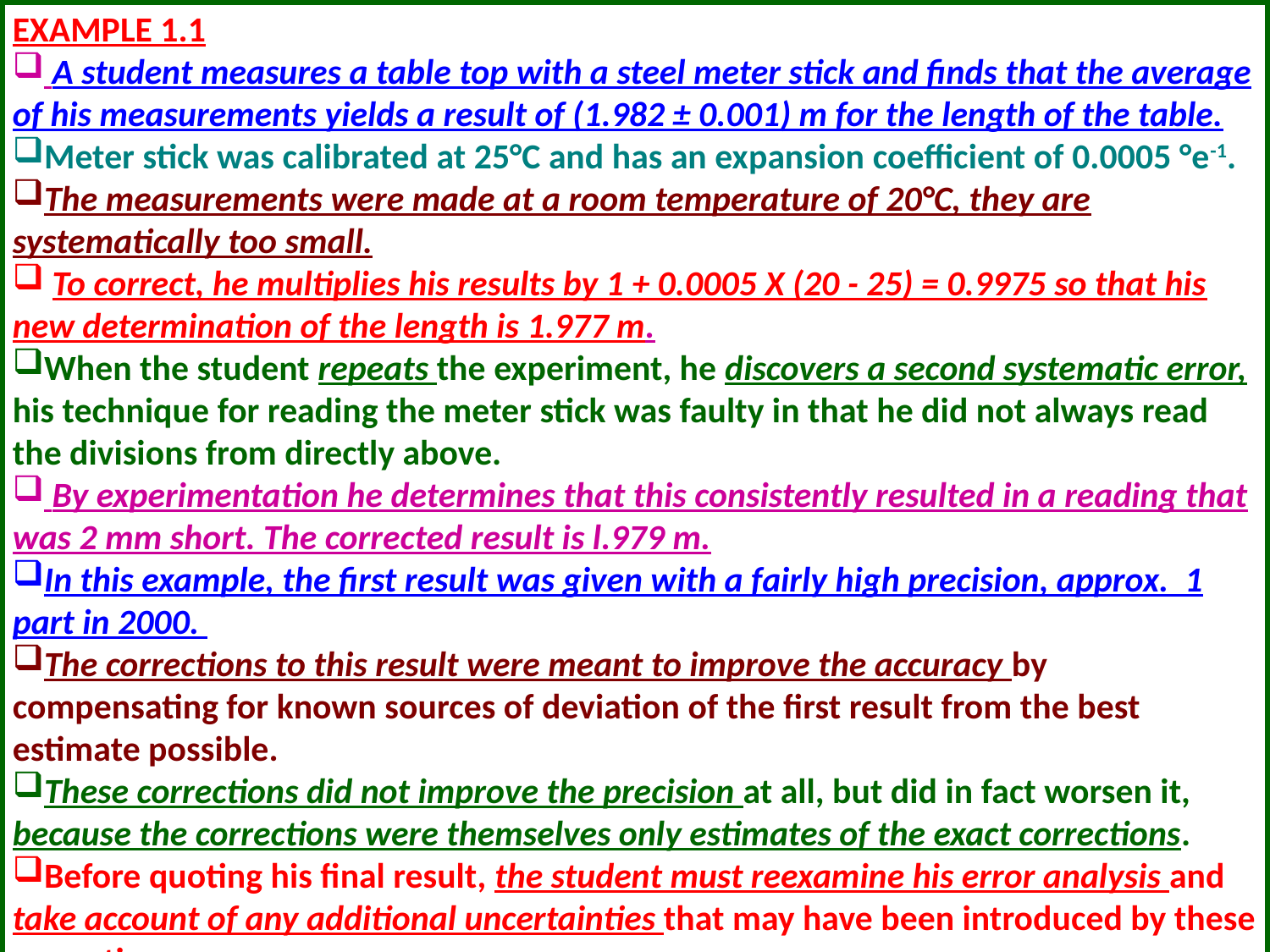

EXAMPLE 1.1
 A student measures a table top with a steel meter stick and finds that the average of his measurements yields a result of (1.982 ± 0.001) m for the length of the table.
Meter stick was calibrated at 25°C and has an expansion coefficient of 0.0005 °e-1.
The measurements were made at a room temperature of 20°C, they are systematically too small.
 To correct, he multiplies his results by 1 + 0.0005 X (20 - 25) = 0.9975 so that his new determination of the length is 1.977 m.
When the student repeats the experiment, he discovers a second systematic error, his technique for reading the meter stick was faulty in that he did not always read the divisions from directly above.
 By experimentation he determines that this consistently resulted in a reading that was 2 mm short. The corrected result is l.979 m.
In this example, the first result was given with a fairly high precision, approx.  1 part in 2000.
The corrections to this result were meant to improve the accuracy by compensating for known sources of deviation of the first result from the best estimate possible.
These corrections did not improve the precision at all, but did in fact worsen it, because the corrections were themselves only estimates of the exact corrections.
Before quoting his final result, the student must reexamine his error analysis and take account of any additional uncertainties that may have been introduced by these corrections.